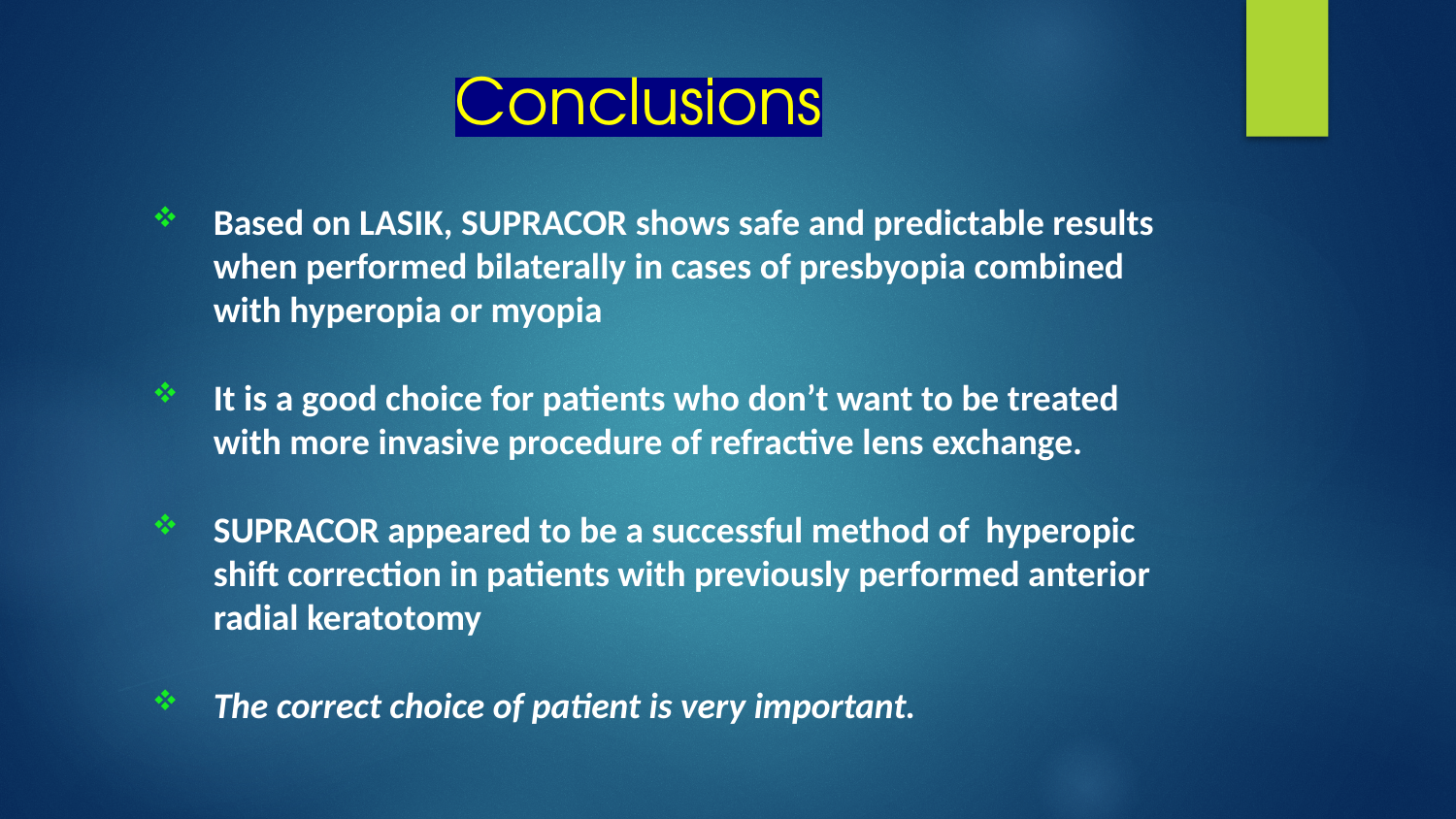

# Conclusions
Based on LASIK, SUPRACOR shows safe and predictable results when performed bilaterally in cases of presbyopia combined with hyperopia or myopia
It is a good choice for patients who don’t want to be treated with more invasive procedure of refractive lens exchange.
SUPRACOR appeared to be a successful method of  hyperopic shift correction in patients with previously performed anterior radial keratotomy
The correct choice of patient is very important.